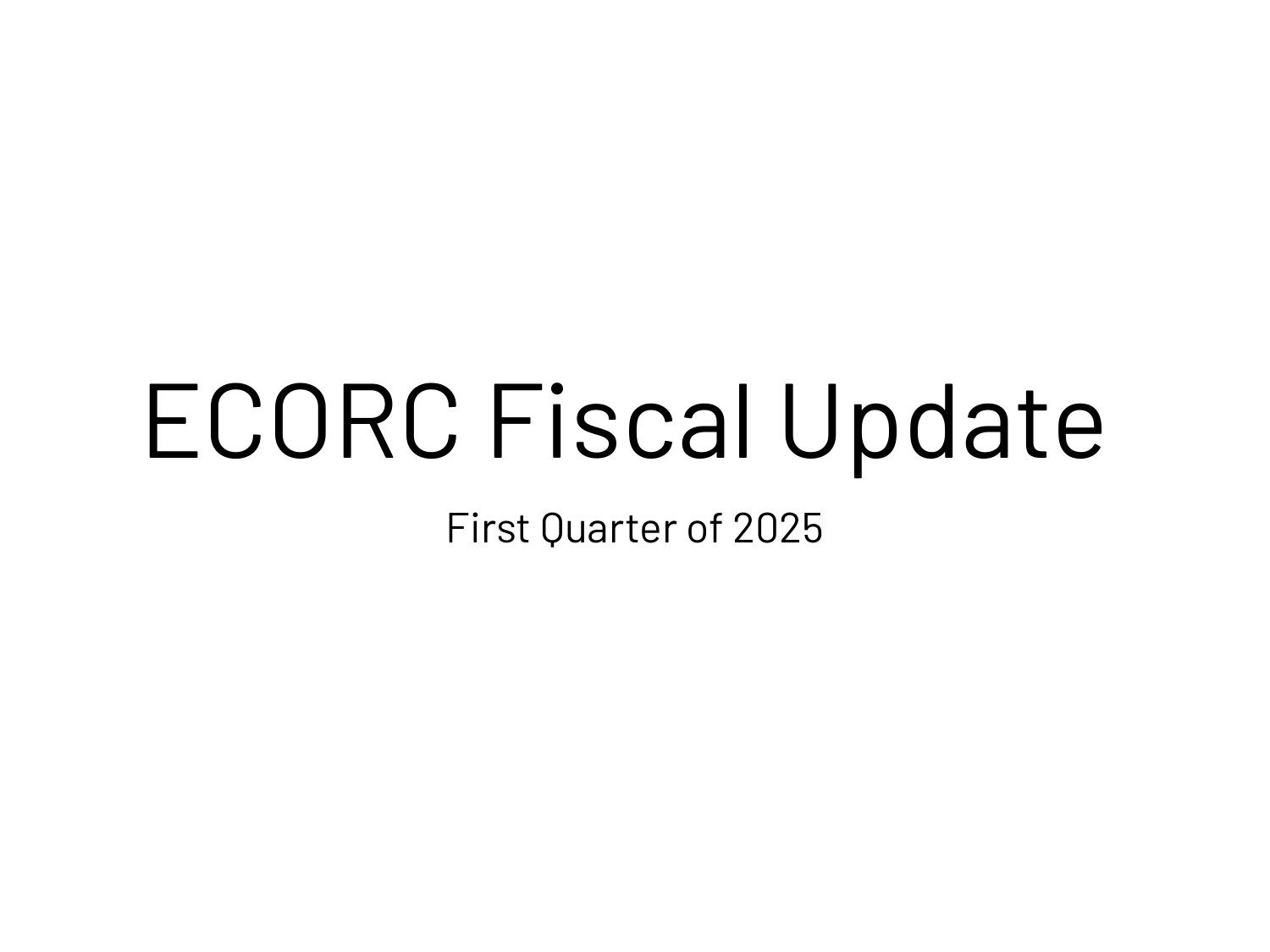

# ECORC Fiscal Update
First Quarter of 2025